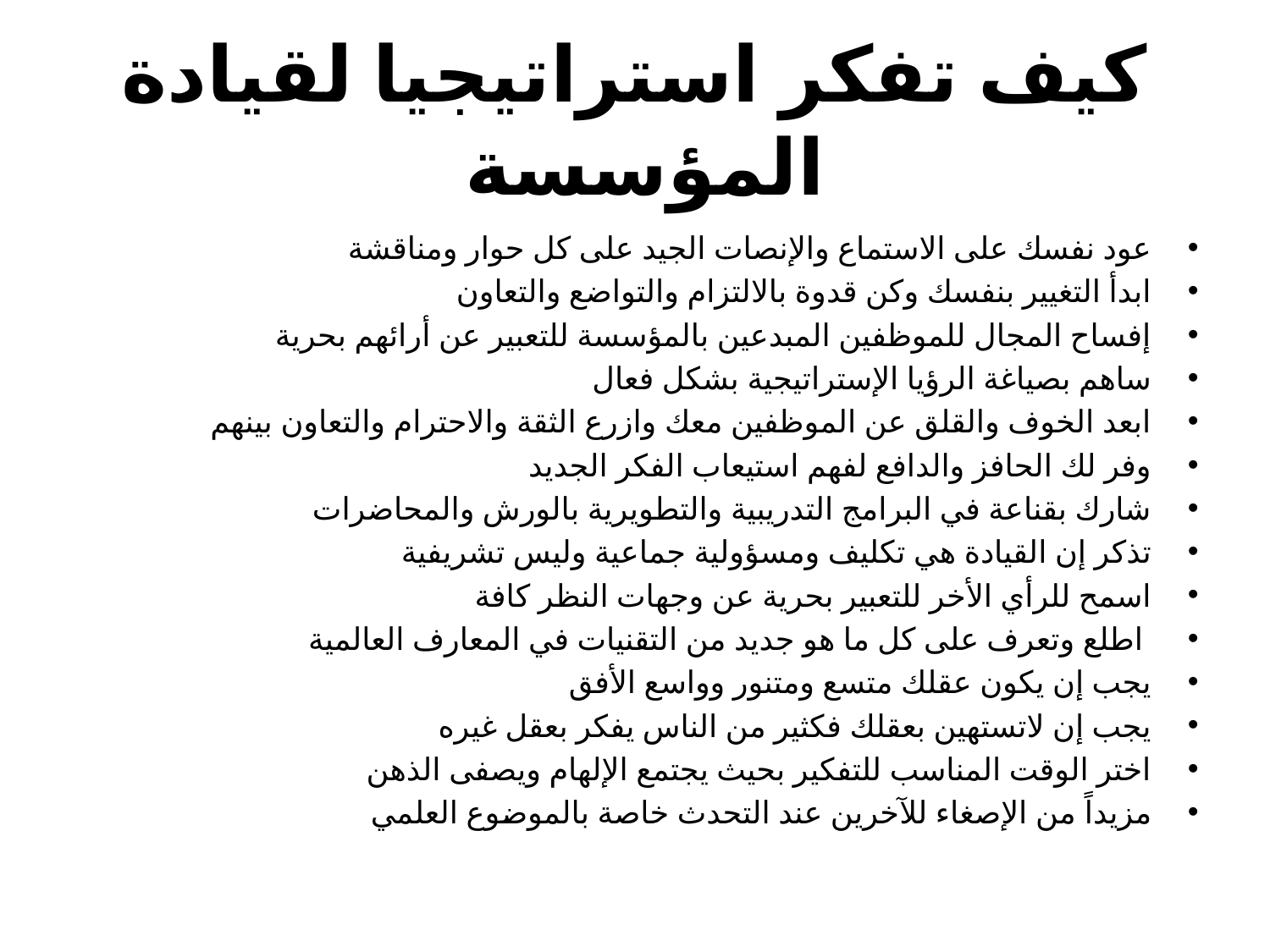

# كيف تفكر استراتيجيا لقيادة المؤسسة
عود نفسك على الاستماع والإنصات الجيد على كل حوار ومناقشة
ابدأ التغيير بنفسك وكن قدوة بالالتزام والتواضع والتعاون
إفساح المجال للموظفين المبدعين بالمؤسسة للتعبير عن أرائهم بحرية
ساهم بصياغة الرؤيا الإستراتيجية بشكل فعال
ابعد الخوف والقلق عن الموظفين معك وازرع الثقة والاحترام والتعاون بينهم
وفر لك الحافز والدافع لفهم استيعاب الفكر الجديد
شارك بقناعة في البرامج التدريبية والتطويرية بالورش والمحاضرات
تذكر إن القيادة هي تكليف ومسؤولية جماعية وليس تشريفية
اسمح للرأي الأخر للتعبير بحرية عن وجهات النظر كافة
 اطلع وتعرف على كل ما هو جديد من التقنيات في المعارف العالمية
يجب إن يكون عقلك متسع ومتنور وواسع الأفق
يجب إن لاتستهين بعقلك فكثير من الناس يفكر بعقل غيره
اختر الوقت المناسب للتفكير بحيث يجتمع الإلهام ويصفى الذهن
مزيداً من الإصغاء للآخرين عند التحدث خاصة بالموضوع العلمي